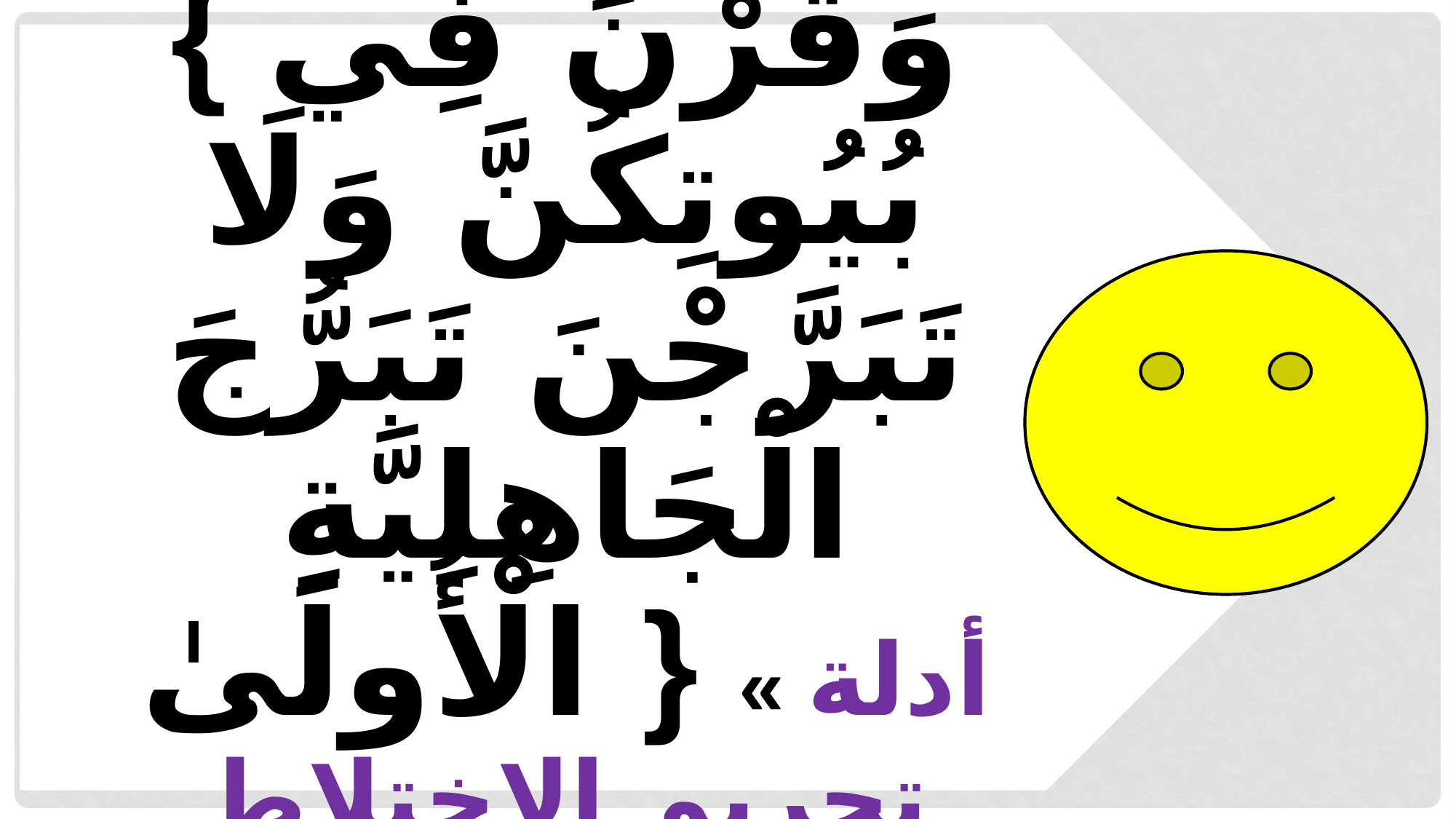

{ وَقَرْنَ فِي بُيُوتِكُنَّ وَلَا تَبَرَّجْنَ تَبَرُّجَ الْجَاهِلِيَّةِ الْأُولَىٰ } « أدلة تحريم الاختلاط